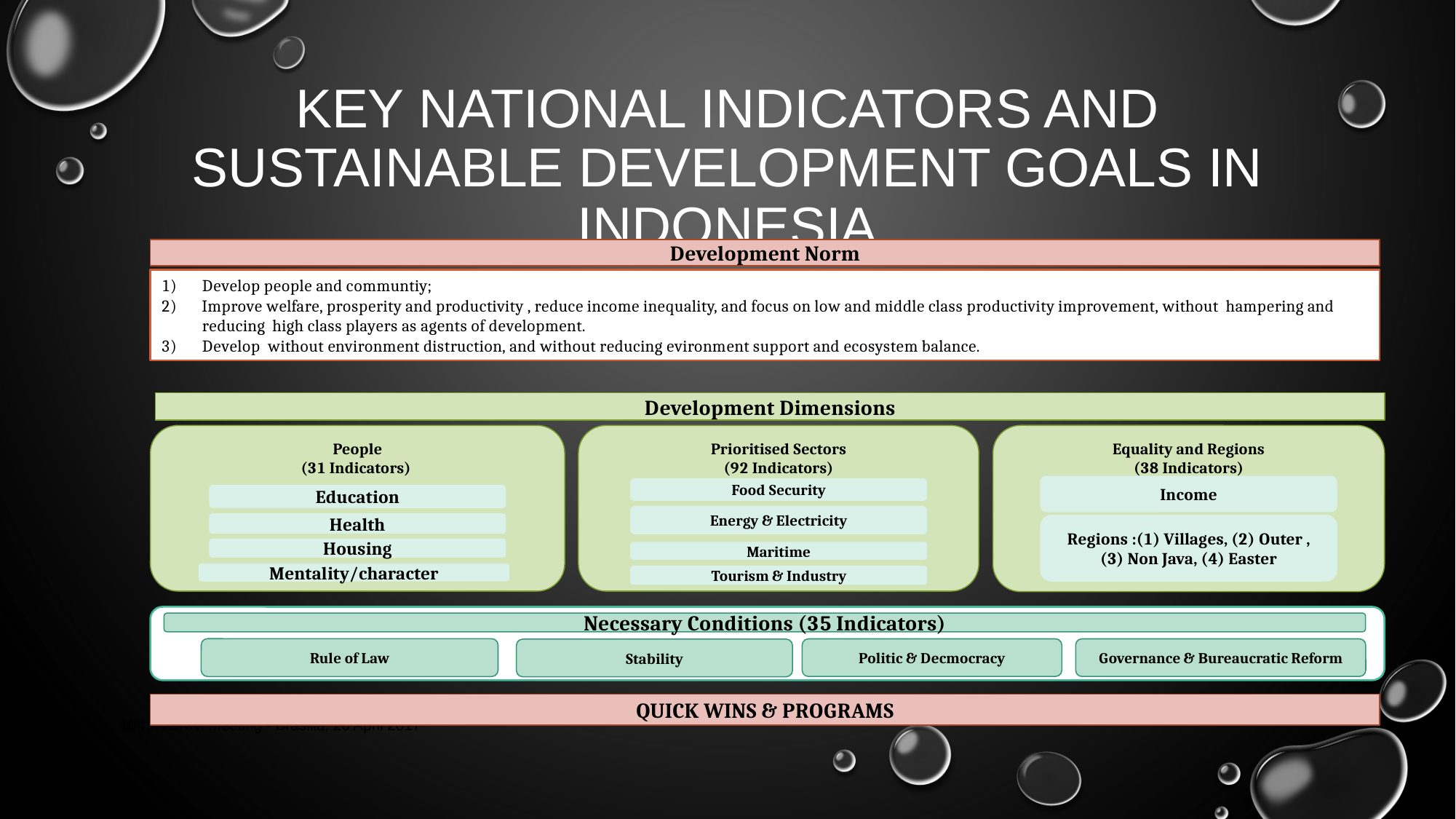

# KEY NATIONAL INDICATORS AND SUSTAINABLE DEVELOPMENT GOALS IN INDONESIA
Development Norm
Develop people and communtiy;
Improve welfare, prosperity and productivity , reduce income inequality, and focus on low and middle class productivity improvement, without  hampering and reducing  high class players as agents of development.
Develop  without environment distruction, and without reducing evironment support and ecosystem balance.
Development Dimensions
People
(31 Indicators)
Prioritised Sectors
(92 Indicators)
Equality and Regions
(38 Indicators)
Income
Food Security
Education
Energy & Electricity
Health
Regions :(1) Villages, (2) Outer , (3) Non Java, (4) Easter
Housing
Maritime
Mentality/character
Tourism & Industry

Necessary Conditions (35 Indicators)
Rule of Law
Politic & Decmocracy
Governance & Bureaucratic Reform
Stability
QUICK WINS & PROGRAMS
10th WGKNI Meeting - Brasilia, 26 April 2017